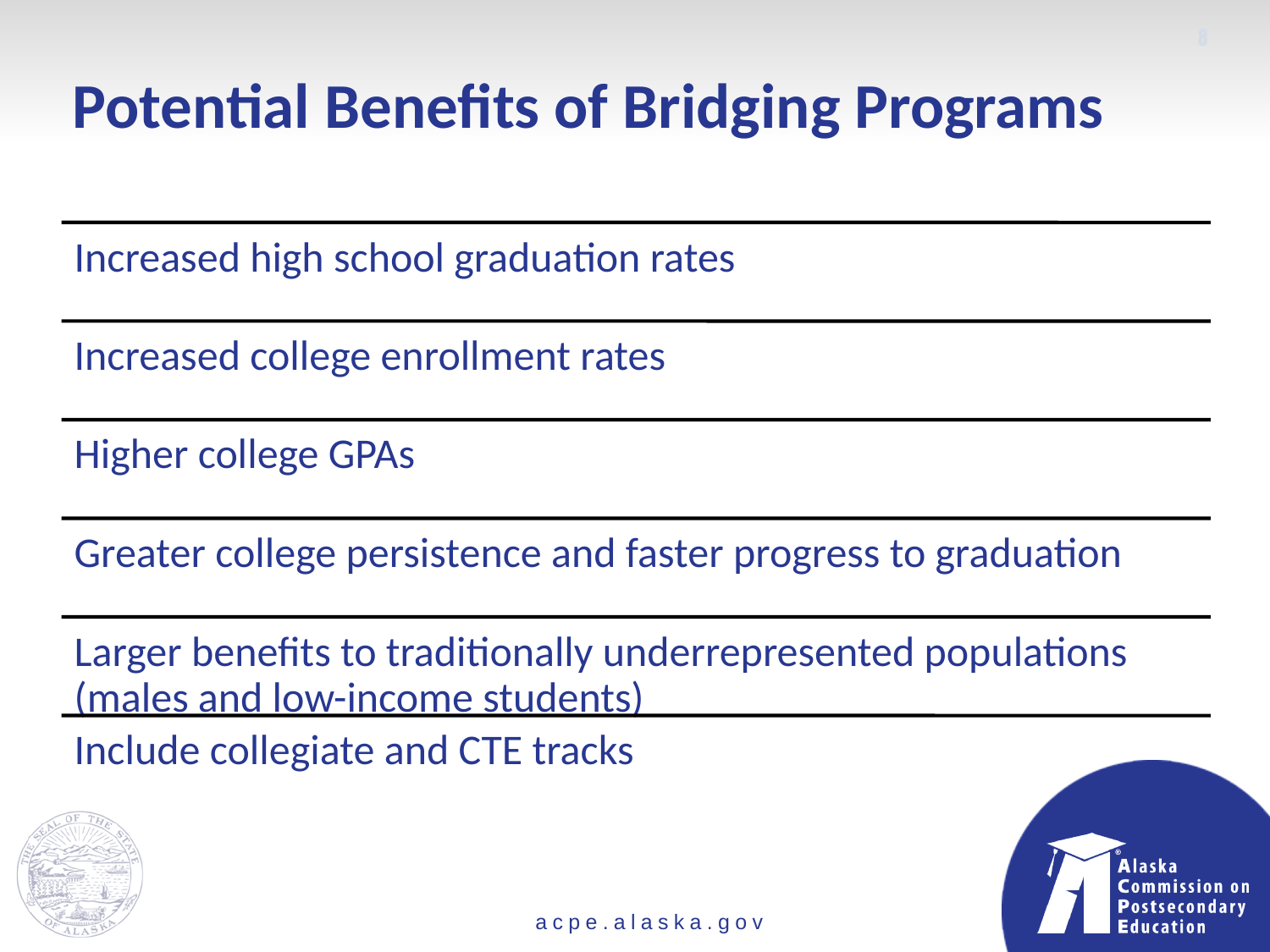

8
# Potential Benefits of Bridging Programs
Increased high school graduation rates
Increased college enrollment rates
Higher college GPAs
Greater college persistence and faster progress to graduation
Larger benefits to traditionally underrepresented populations (males and low-income students)
Include collegiate and CTE tracks